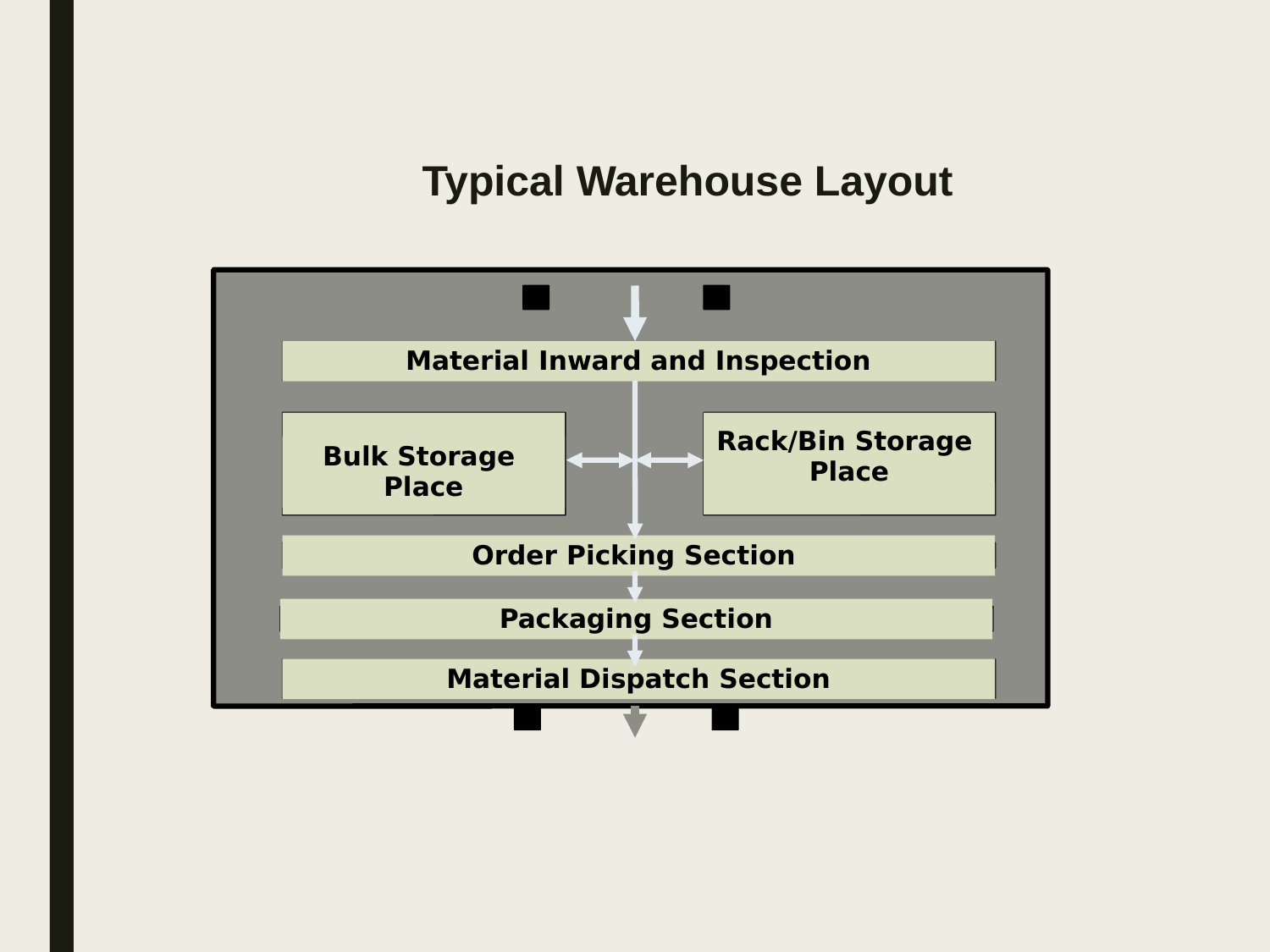

Typical Warehouse Layout

Material Inward and Inspection

Bulk Storage
Place

Rack/Bin Storage
Place

Order Picking Section

Packaging Section

Material Dispatch Section